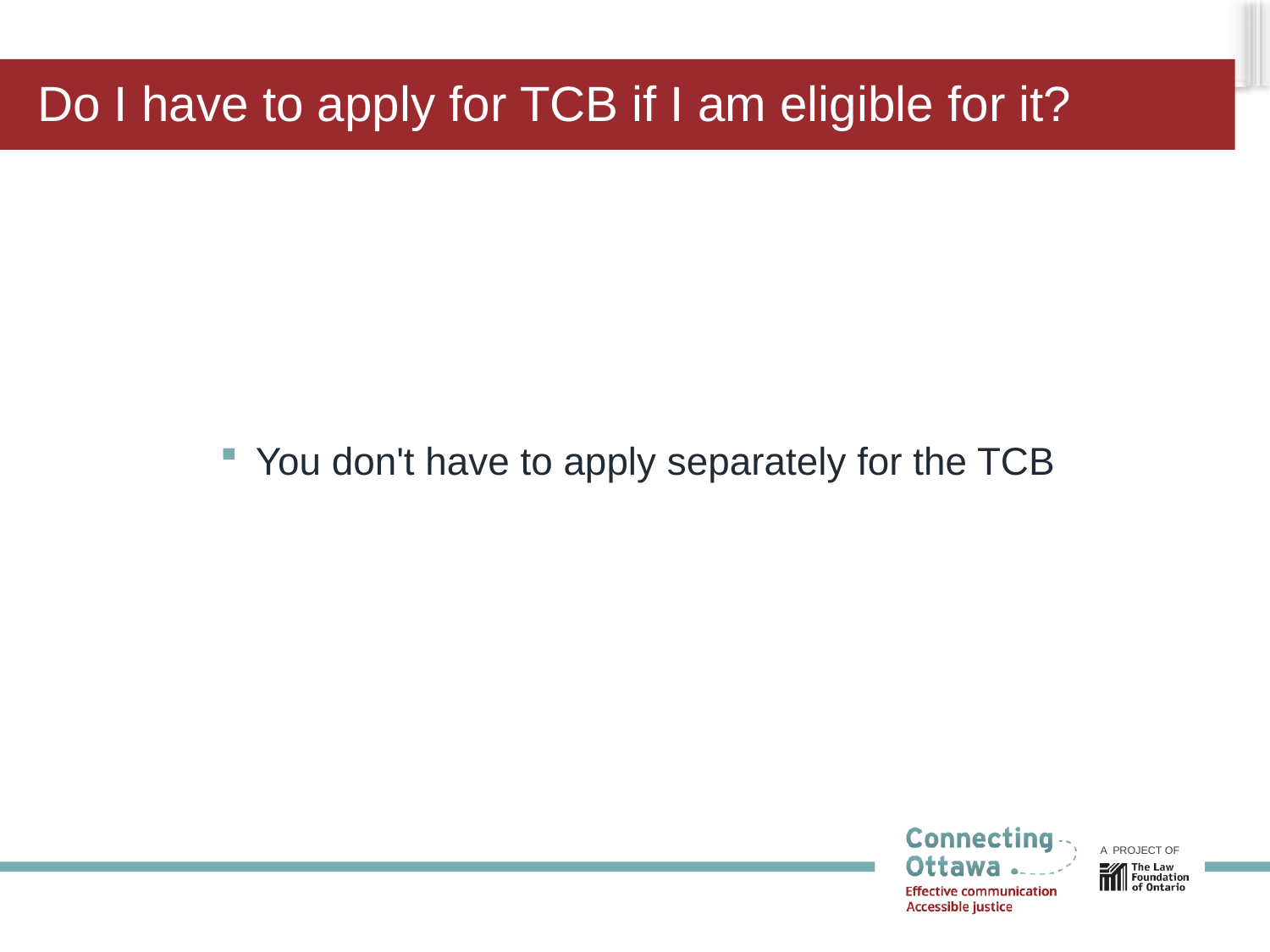

# Do I have to apply for TCB if I am eligible for it?

You don't have to apply separately for the TCB